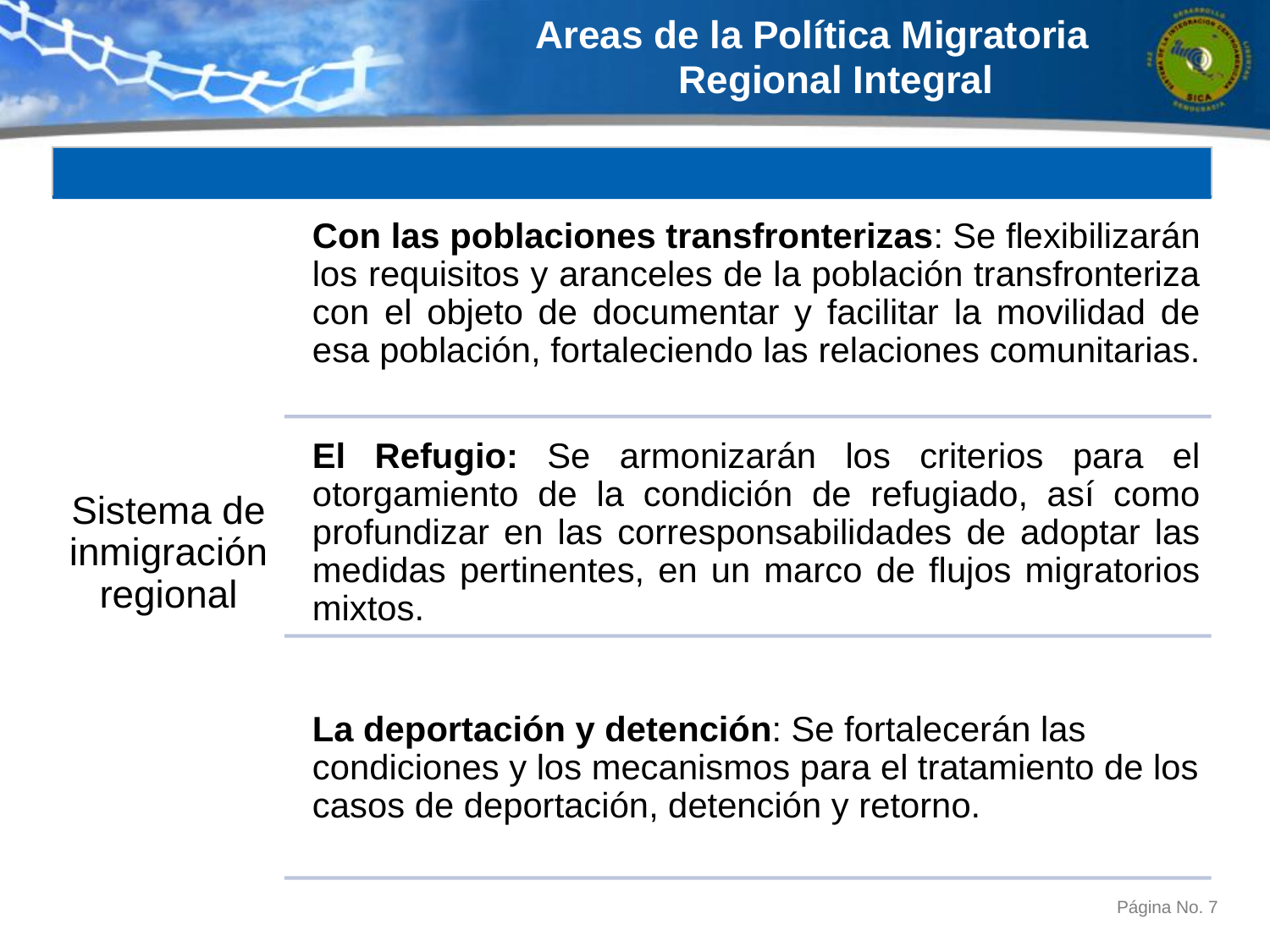

Areas de la Política Migratoria
Regional Integral

Sistema de inmigración regional

Con las poblaciones transfronterizas: Se flexibilizarán los requisitos y aranceles de la población transfronteriza con el objeto de documentar y facilitar la movilidad de esa población, fortaleciendo las relaciones comunitarias.
El Refugio: Se armonizarán los criterios para el otorgamiento de la condición de refugiado, así como profundizar en las corresponsabilidades de adoptar las medidas pertinentes, en un marco de flujos migratorios mixtos.

La deportación y detención: Se fortalecerán las condiciones y los mecanismos para el tratamiento de los casos de deportación, detención y retorno.
Página No. 7